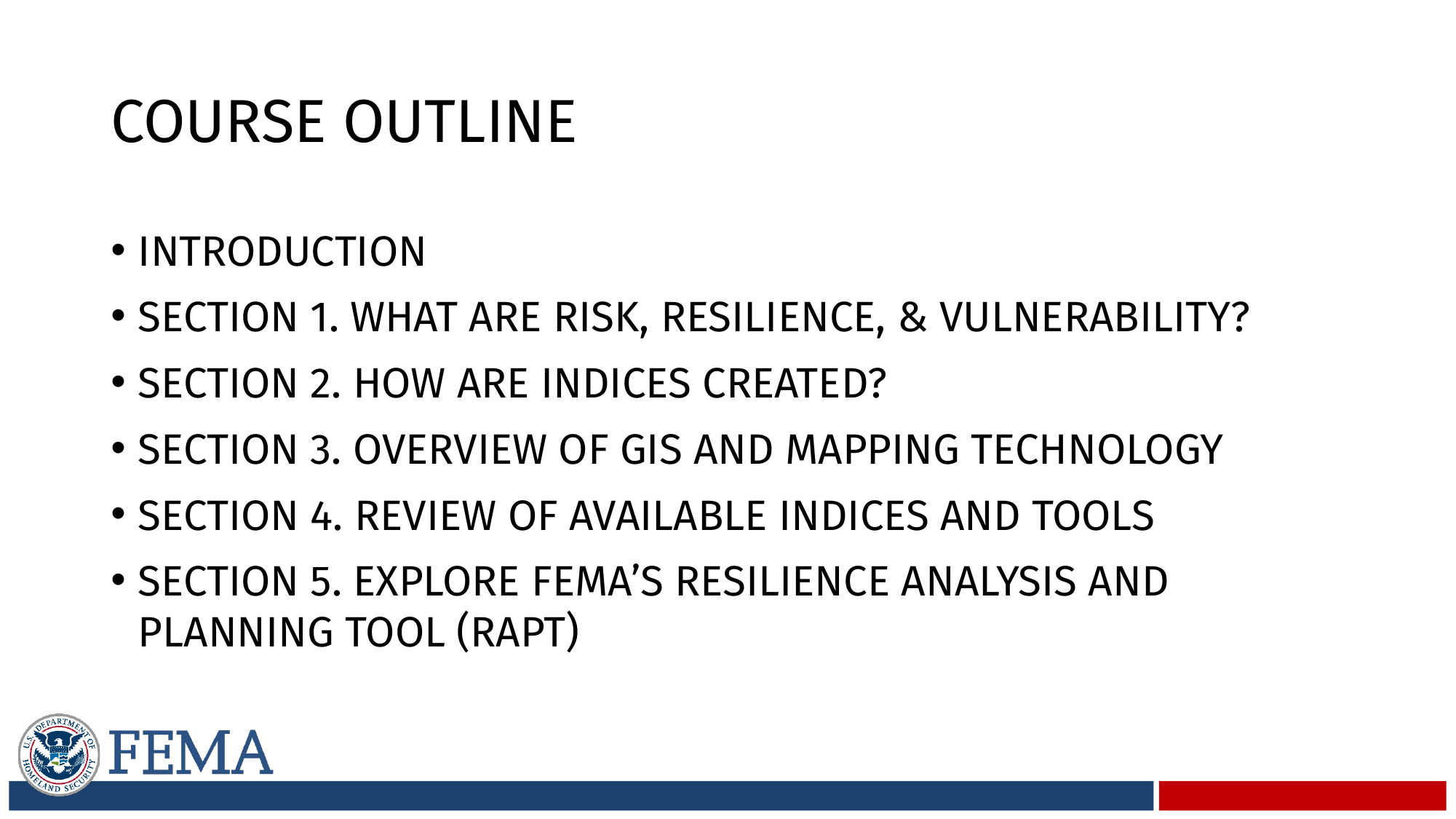

# Course Outline
Introduction
Section 1. What are Risk, Resilience, & Vulnerability?
Section 2. How are Indices created?
Section 3. Overview of GIS and Mapping Technology
Section 4. Review of Available Indices and Tools
Section 5. Explore FEMA’s Resilience Analysis and Planning Tool (RAPT)